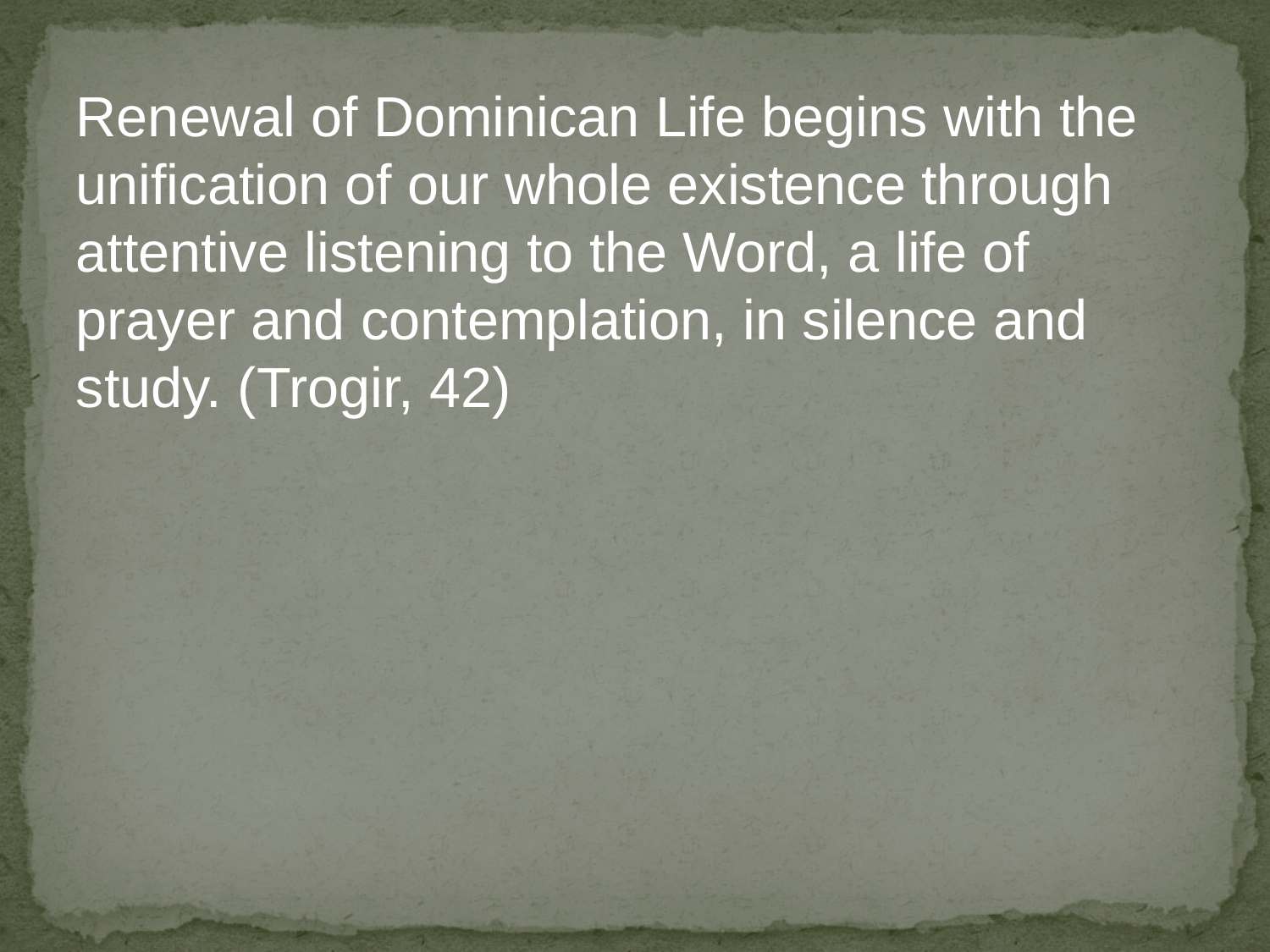

Renewal of Dominican Life begins with the unification of our whole existence through attentive listening to the Word, a life of prayer and contemplation, in silence and study. (Trogir, 42)